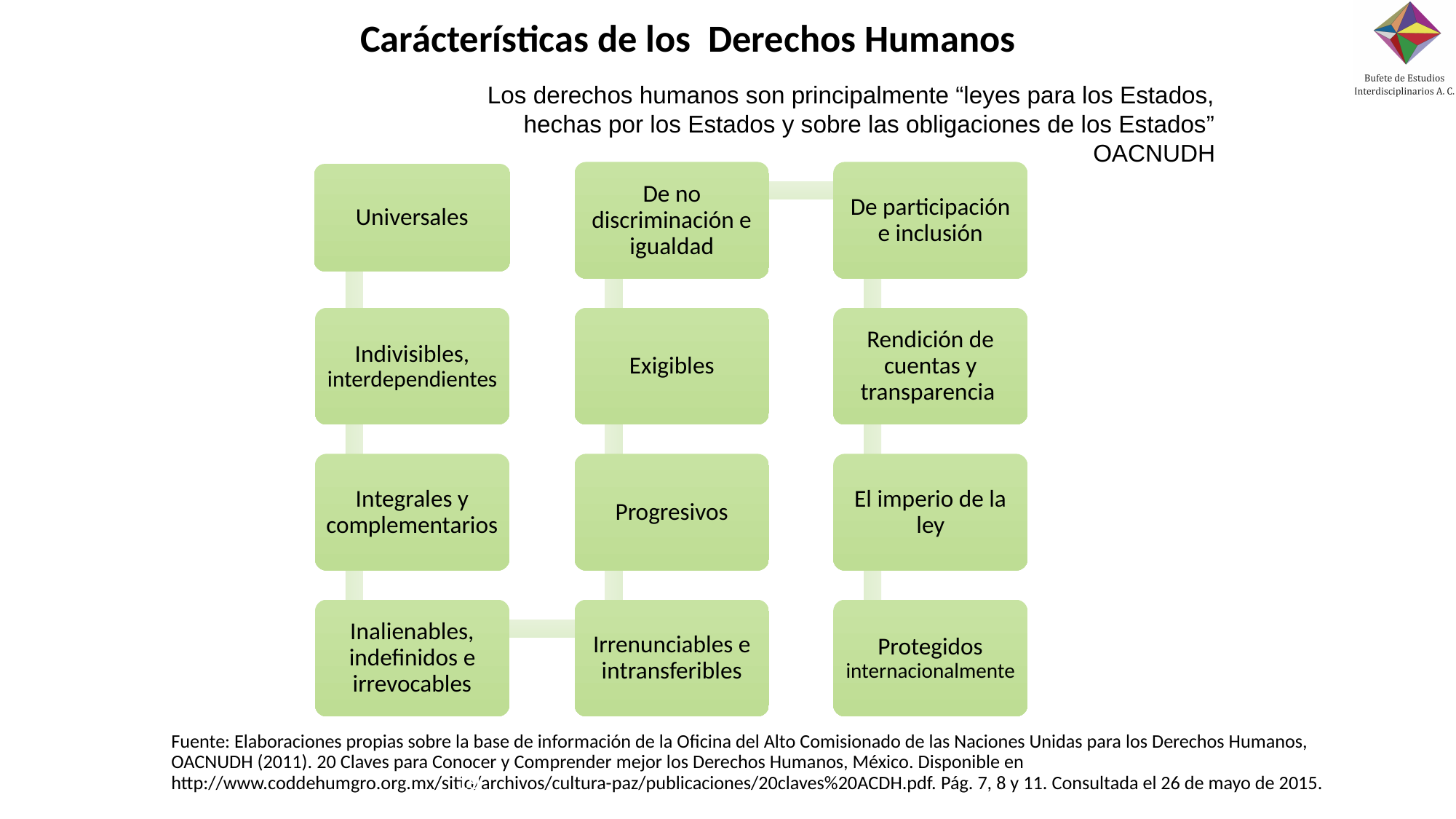

# Carácterísticas de los  Derechos Humanos
Los derechos humanos son principalmente “leyes para los Estados, hechas por los Estados y sobre las obligaciones de los Estados” OACNUDH

De no discriminación e igualdad
De participación e inclusión
Universales

Indivisibles, interdependientes
Exigibles
Rendición de cuentas y transparencia

Integrales y complementarios
Progresivos
El imperio de la ley

Inalienables, indefinidos e irrevocables
Irrenunciables e intransferibles
Protegidos internacionalmente

Fuente: Elaboraciones propias sobre la base de información de la Oficina del Alto Comisionado de las Naciones Unidas para los Derechos Humanos, OACNUDH (2011). 20 Claves para Conocer y Comprender mejor los Derechos Humanos, México. Disponible en http://www.coddehumgro.org.mx/sitio/archivos/cultura-paz/publicaciones/20claves%20ACDH.pdf. Pág. 7, 8 y 11. Consultada el 26 de mayo de 2015.
19